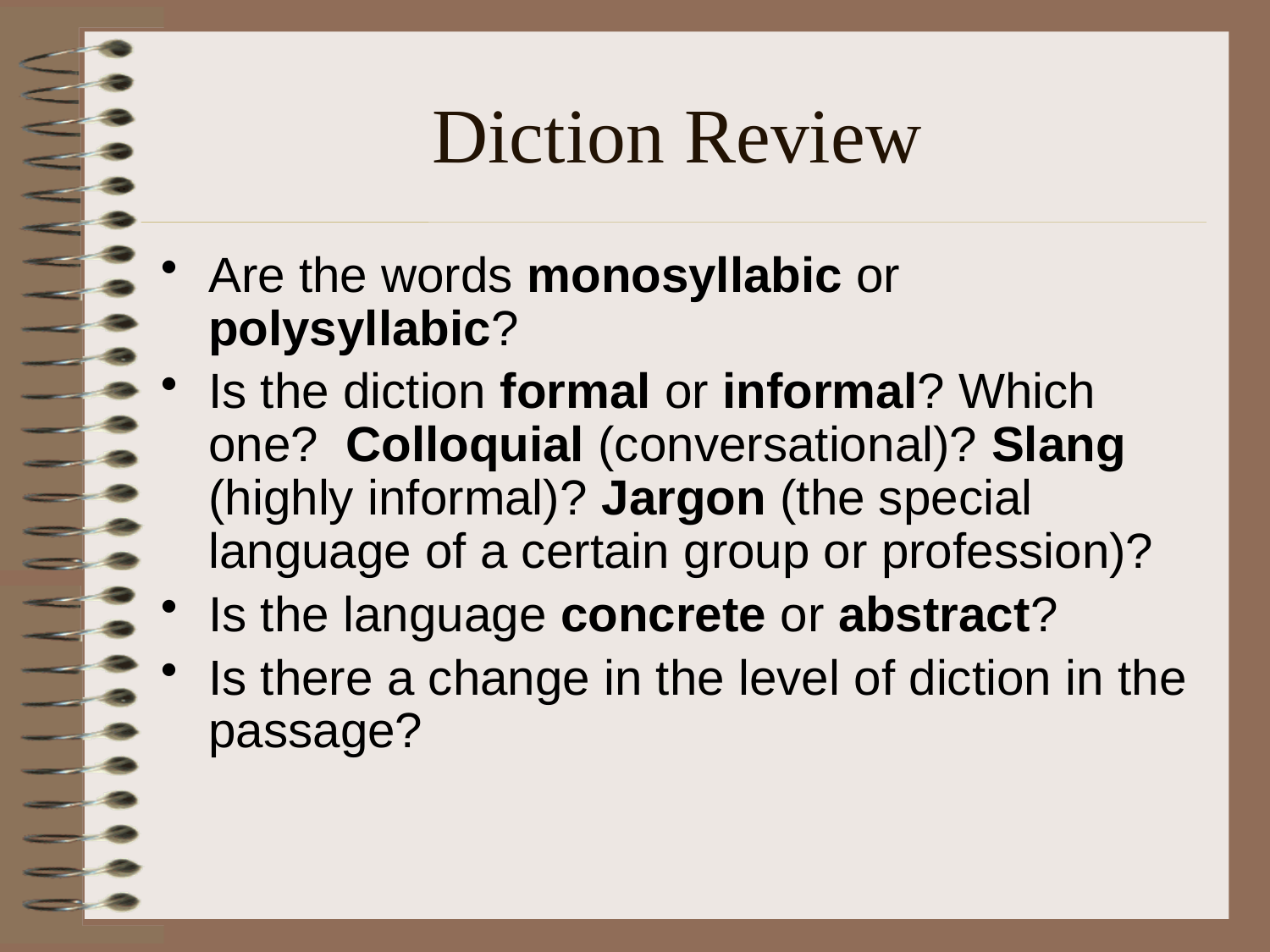

# Diction Review
Are the words monosyllabic or polysyllabic?
Is the diction formal or informal? Which one?  Colloquial (conversational)? Slang (highly informal)? Jargon (the special language of a certain group or profession)?
Is the language concrete or abstract?
Is there a change in the level of diction in the passage?